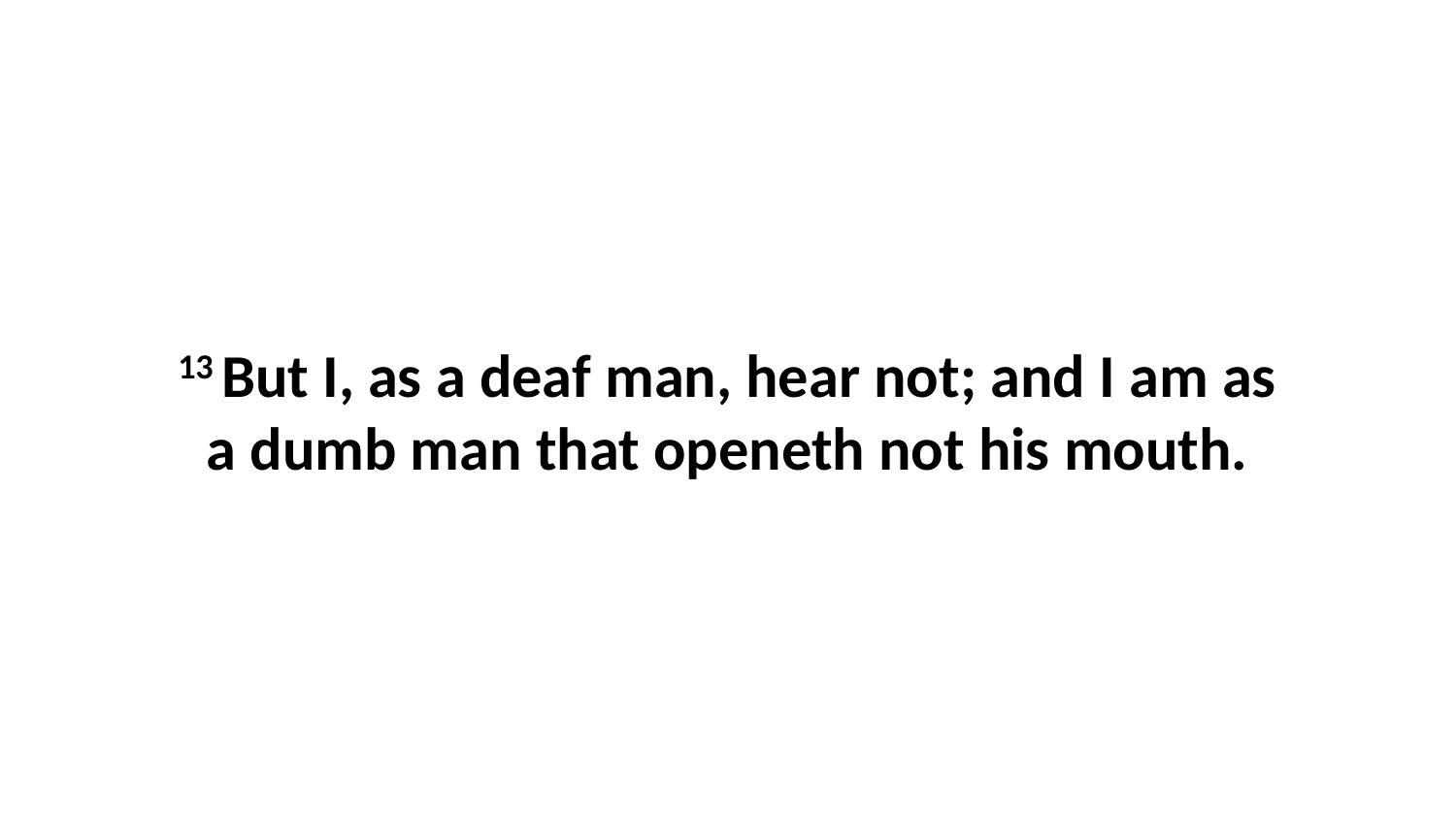

13 But I, as a deaf man, hear not; and I am as a dumb man that openeth not his mouth.